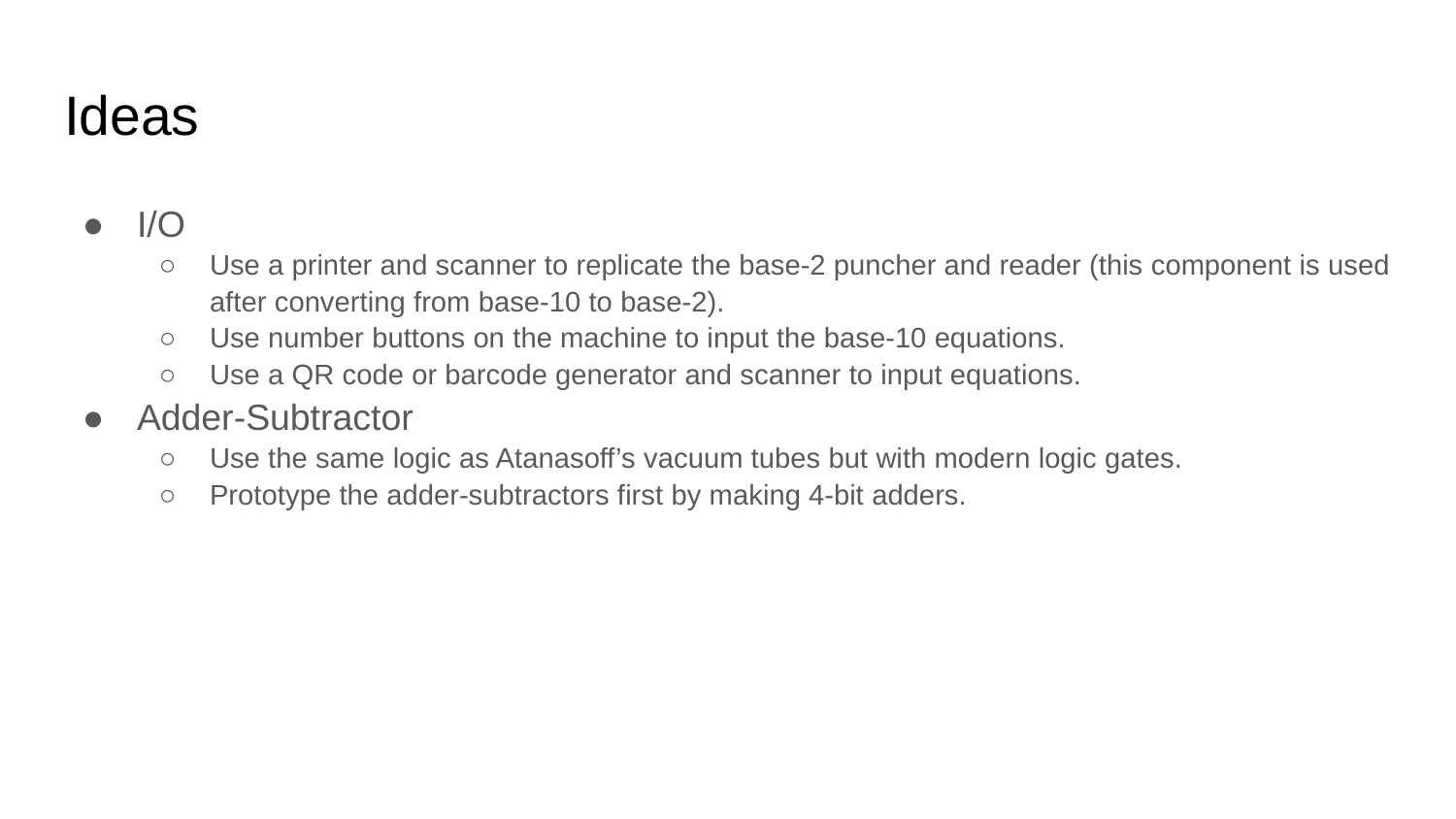

# Ideas
I/O
Use a printer and scanner to replicate the base-2 puncher and reader (this component is used after converting from base-10 to base-2).
Use number buttons on the machine to input the base-10 equations.
Use a QR code or barcode generator and scanner to input equations.
Adder-Subtractor
Use the same logic as Atanasoff’s vacuum tubes but with modern logic gates.
Prototype the adder-subtractors first by making 4-bit adders.